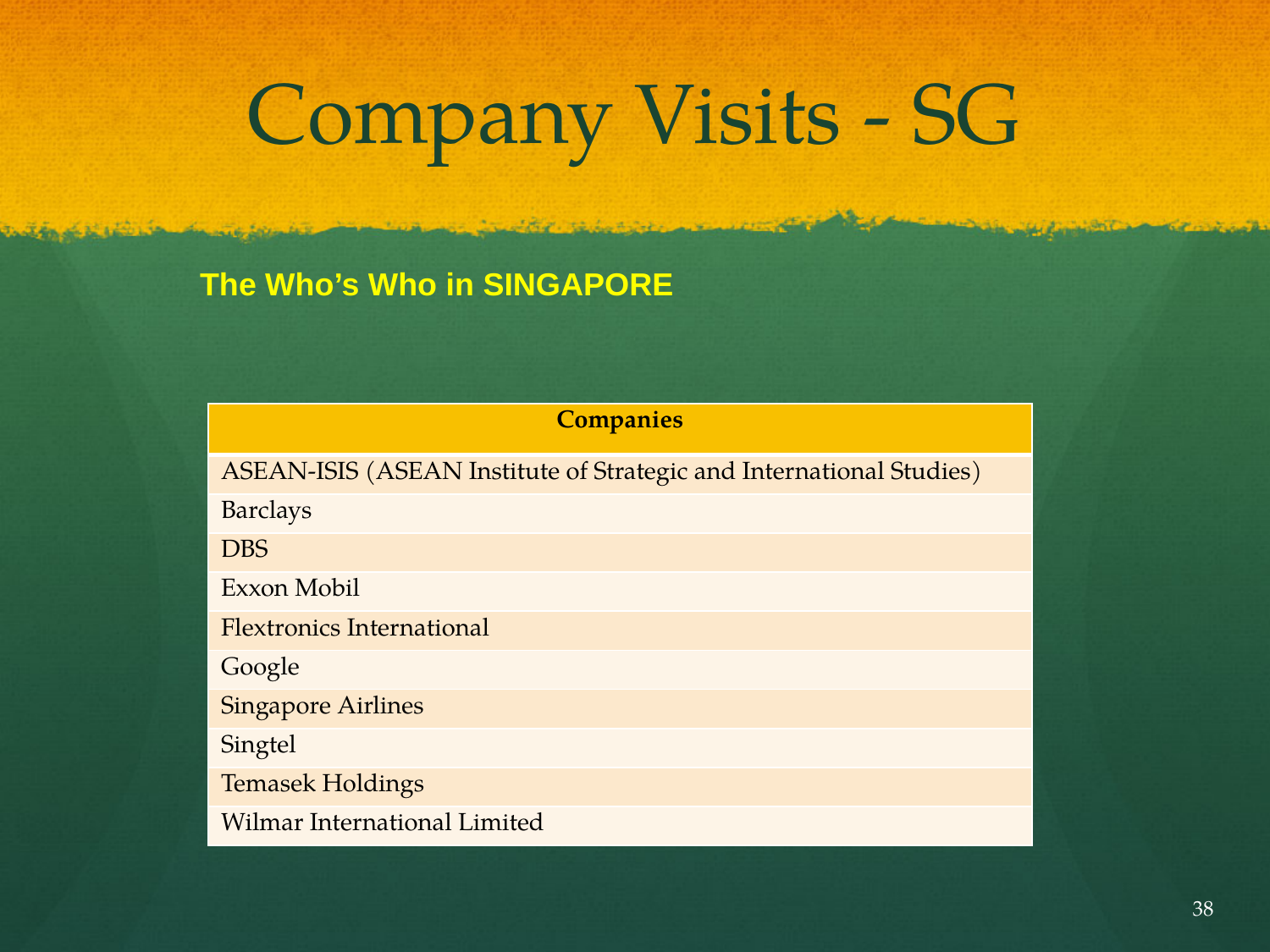

# Company Visits - SG

The Who’s Who in SINGAPORE
| Companies |
| --- |
| ASEAN-ISIS (ASEAN Institute of Strategic and International Studies) |
| Barclays |
| DBS |
| Exxon Mobil |
| Flextronics International |
| Google |
| Singapore Airlines |
| Singtel |
| Temasek Holdings |
| Wilmar International Limited |
38